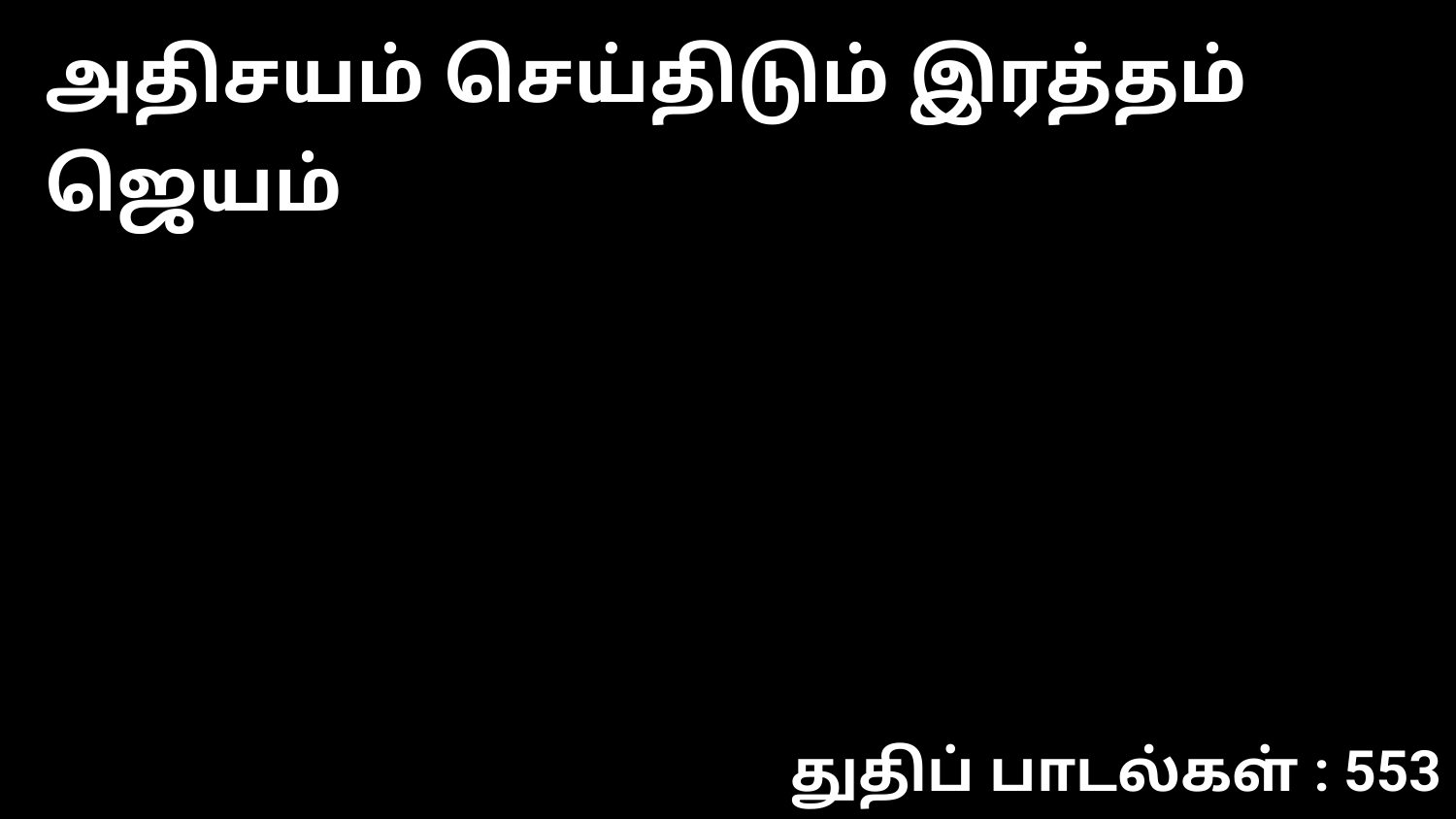

அதிசயம் செய்திடும் இரத்தம் ஜெயம்
துதிப் பாடல்கள் : 553